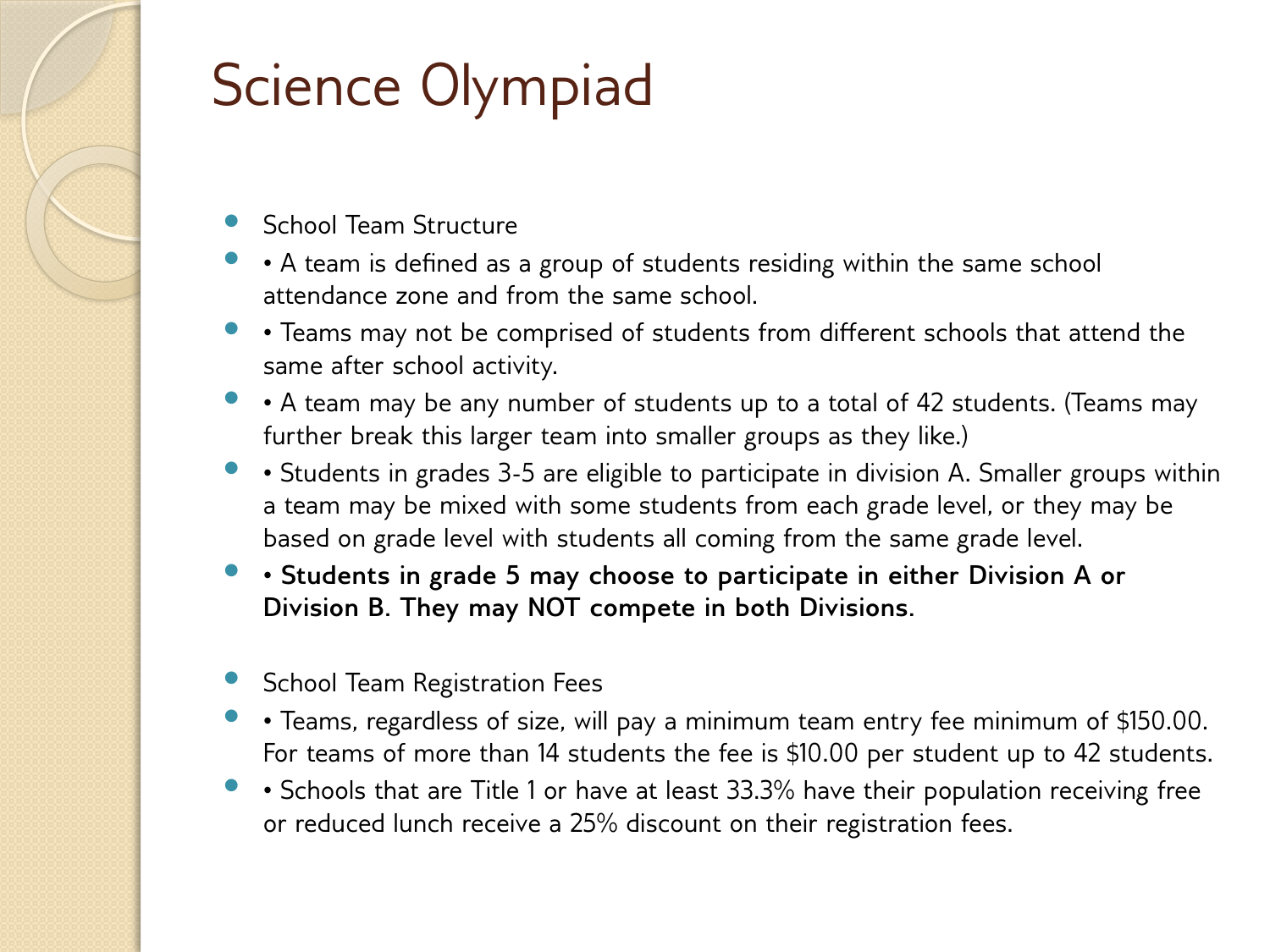

# Science Olympiad
School Team Structure
• A team is defined as a group of students residing within the same school attendance zone and from the same school.
• Teams may not be comprised of students from different schools that attend the same after school activity.
• A team may be any number of students up to a total of 42 students. (Teams may further break this larger team into smaller groups as they like.)
• Students in grades 3-5 are eligible to participate in division A. Smaller groups within a team may be mixed with some students from each grade level, or they may be based on grade level with students all coming from the same grade level.
• Students in grade 5 may choose to participate in either Division A or Division B. They may NOT compete in both Divisions.

School Team Registration Fees
• Teams, regardless of size, will pay a minimum team entry fee minimum of $150.00. For teams of more than 14 students the fee is $10.00 per student up to 42 students.
• Schools that are Title 1 or have at least 33.3% have their population receiving free or reduced lunch receive a 25% discount on their registration fees.